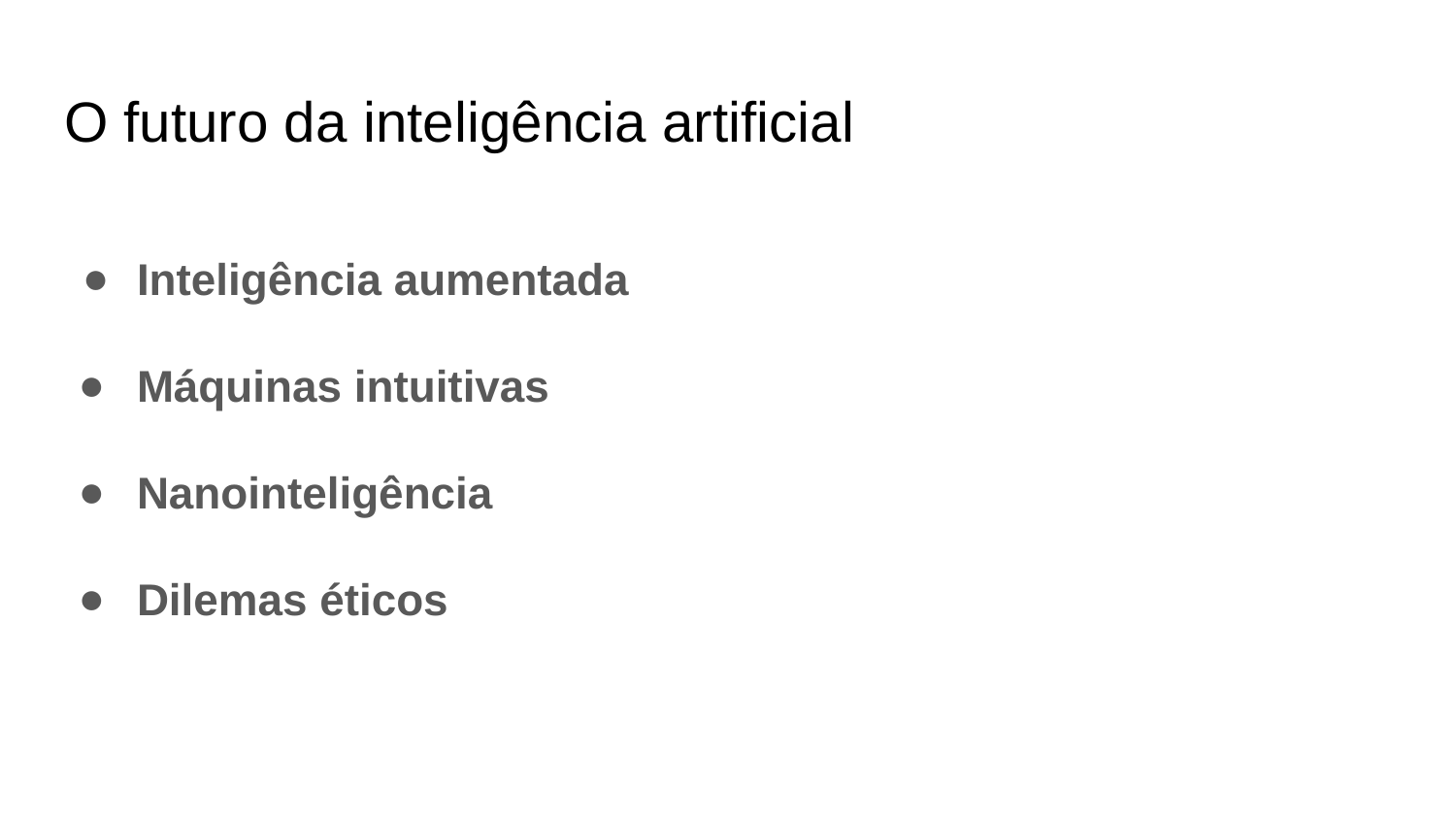

# O futuro da inteligência artificial
Inteligência aumentada
Máquinas intuitivas
Nanointeligência
Dilemas éticos